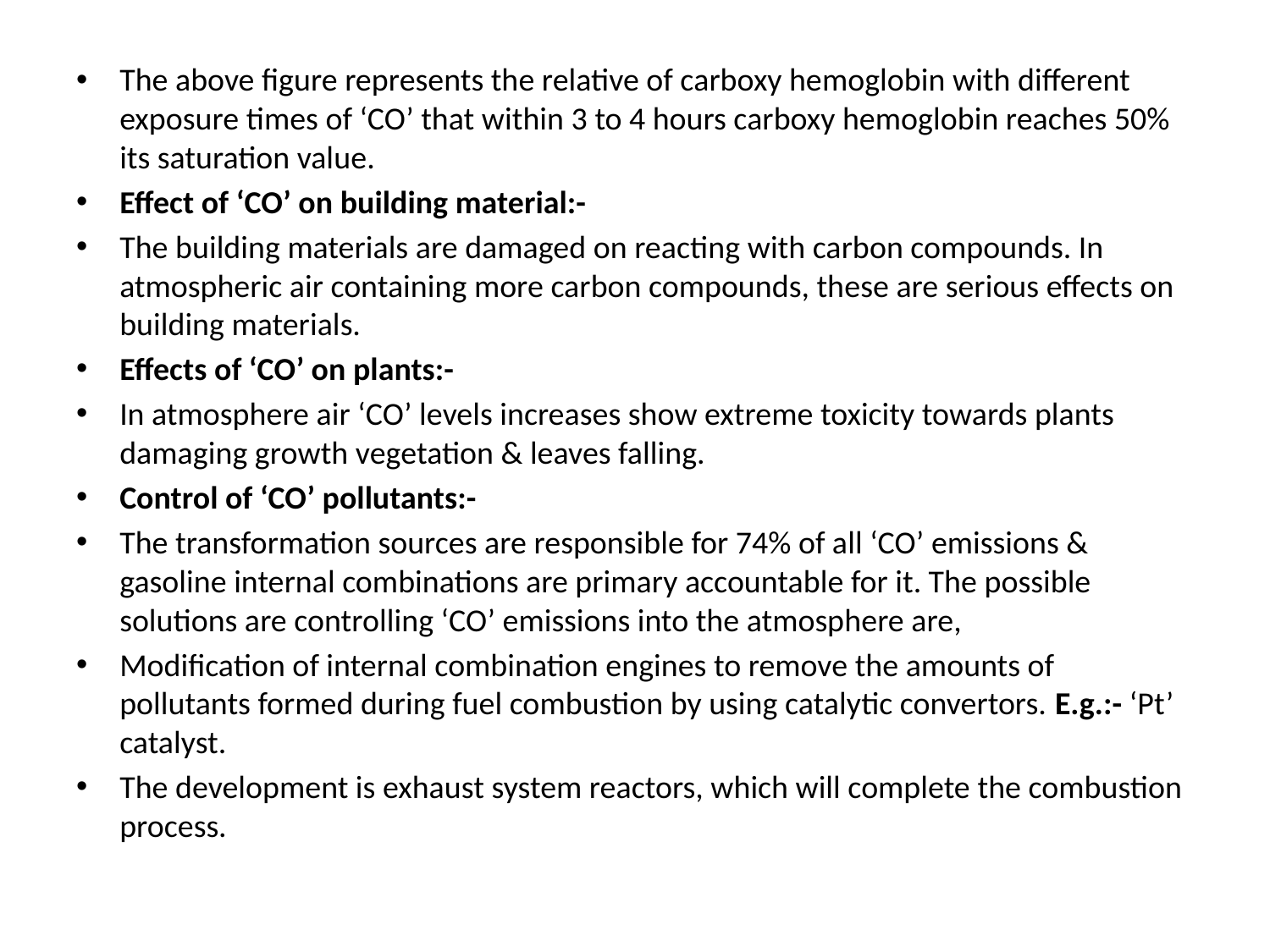

The above figure represents the relative of carboxy hemoglobin with different exposure times of ‘CO’ that within 3 to 4 hours carboxy hemoglobin reaches 50% its saturation value.
Effect of ‘CO’ on building material:-
The building materials are damaged on reacting with carbon compounds. In atmospheric air containing more carbon compounds, these are serious effects on building materials.
Effects of ‘CO’ on plants:-
In atmosphere air ‘CO’ levels increases show extreme toxicity towards plants damaging growth vegetation & leaves falling.
Control of ‘CO’ pollutants:-
The transformation sources are responsible for 74% of all ‘CO’ emissions & gasoline internal combinations are primary accountable for it. The possible solutions are controlling ‘CO’ emissions into the atmosphere are,
Modification of internal combination engines to remove the amounts of pollutants formed during fuel combustion by using catalytic convertors. E.g.:- ‘Pt’ catalyst.
The development is exhaust system reactors, which will complete the combustion process.